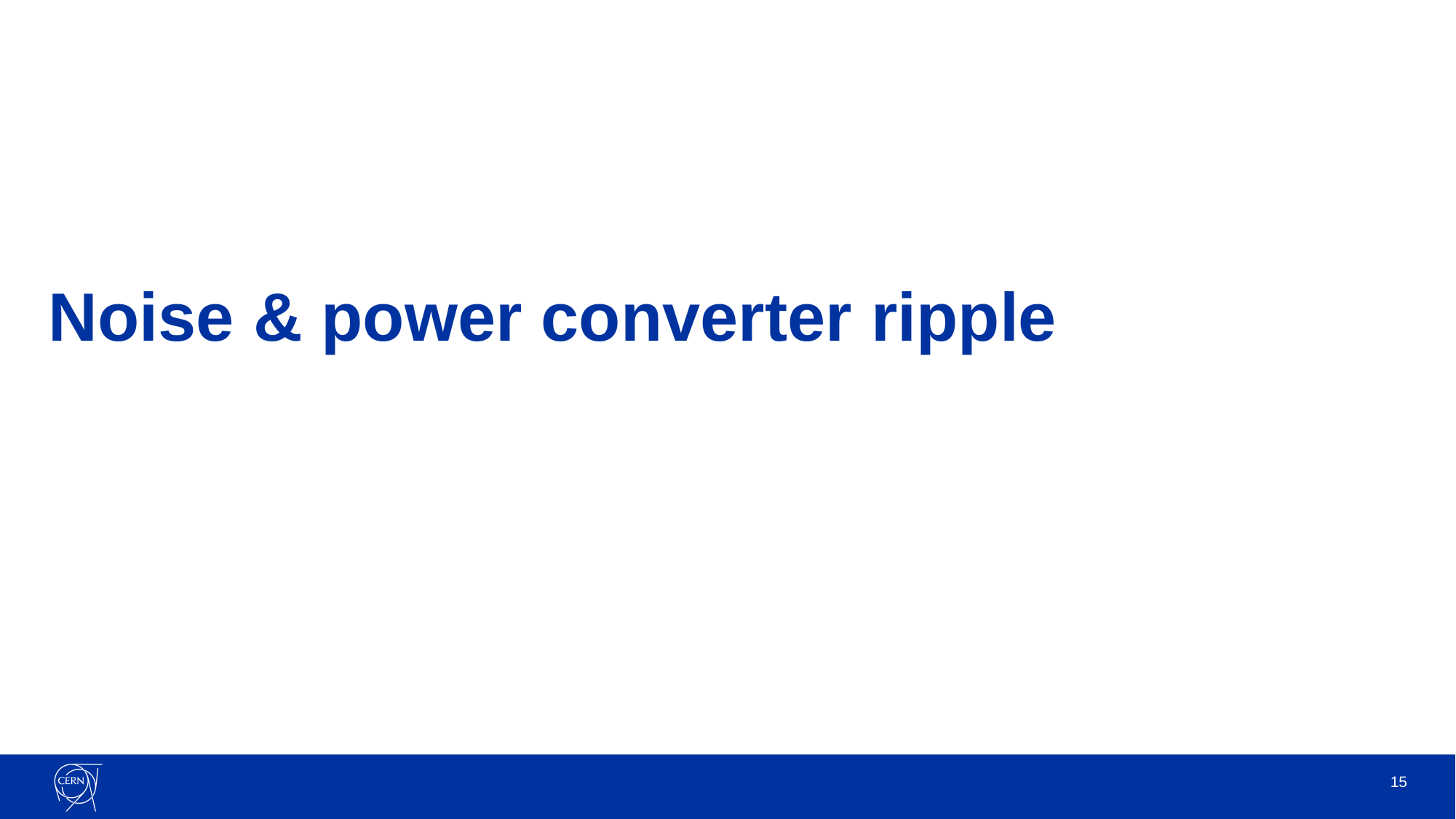

# Noise & power converter ripple
15